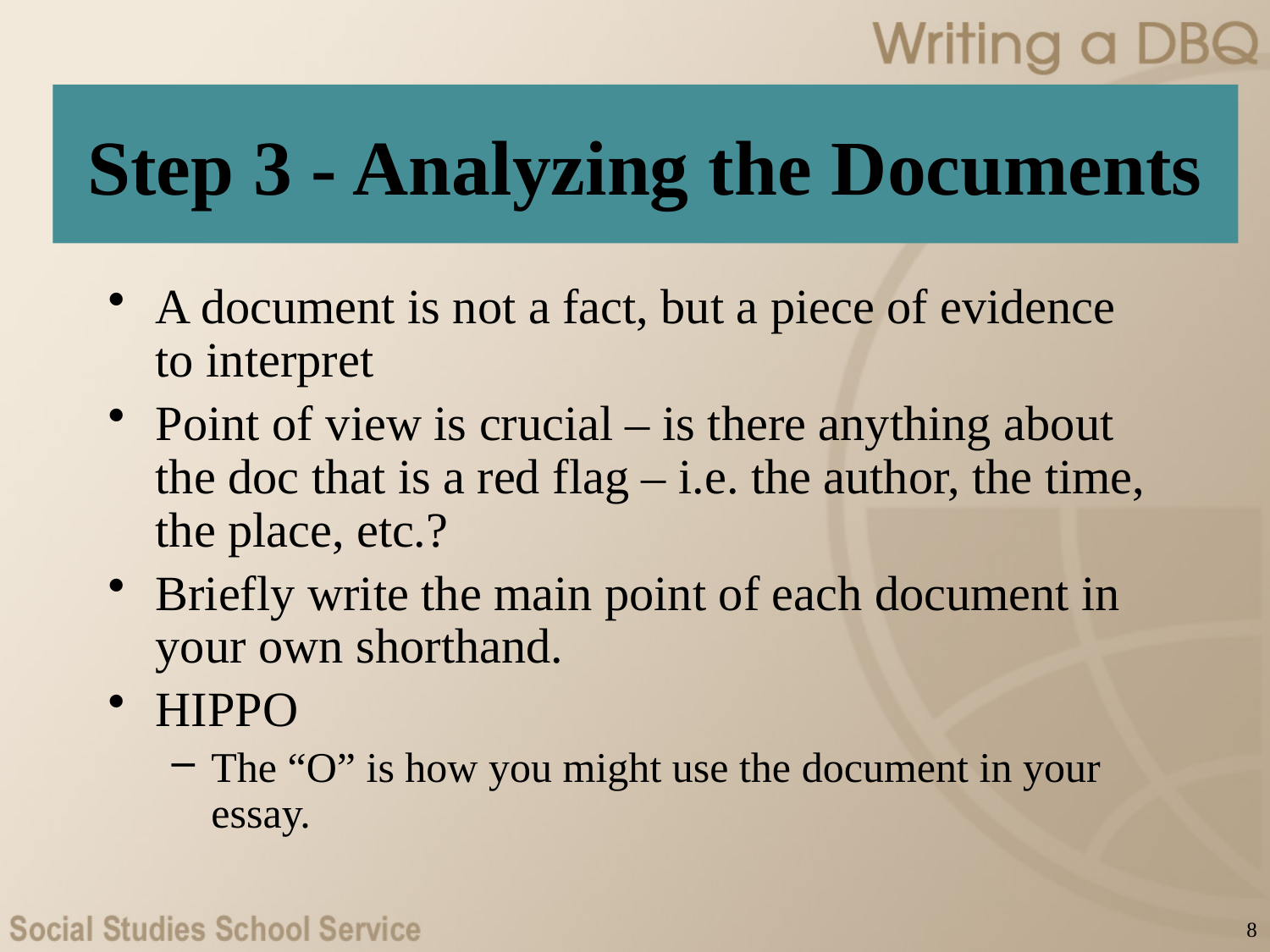

# Step 3 - Analyzing the Documents
A document is not a fact, but a piece of evidence to interpret
Point of view is crucial – is there anything about the doc that is a red flag – i.e. the author, the time, the place, etc.?
Briefly write the main point of each document in your own shorthand.
HIPPO
The “O” is how you might use the document in your essay.

8